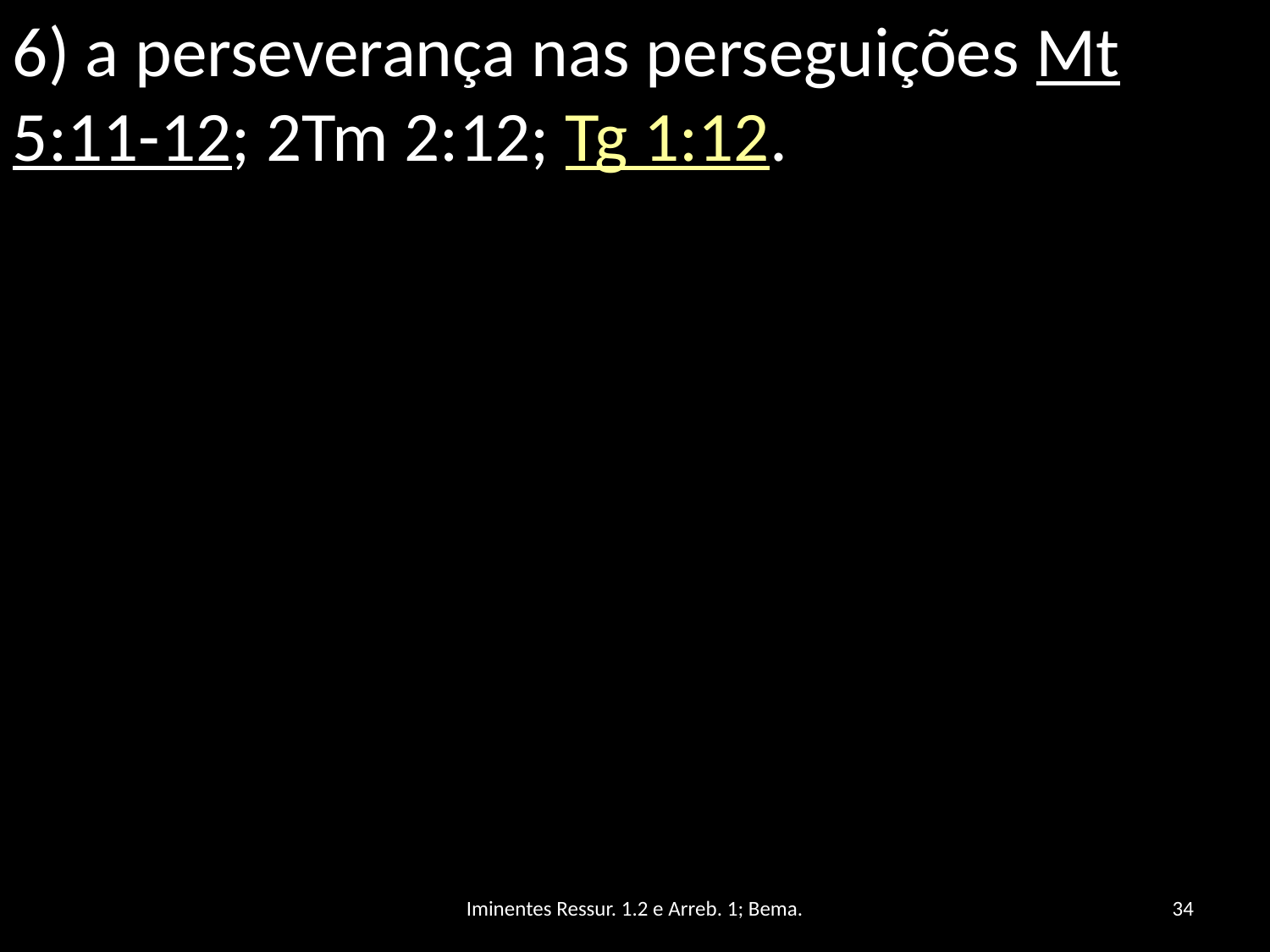

6) a perseverança nas perseguições Mt 5:11-12; 2Tm 2:12; Tg 1:12.
Iminentes Ressur. 1.2 e Arreb. 1; Bema.
34